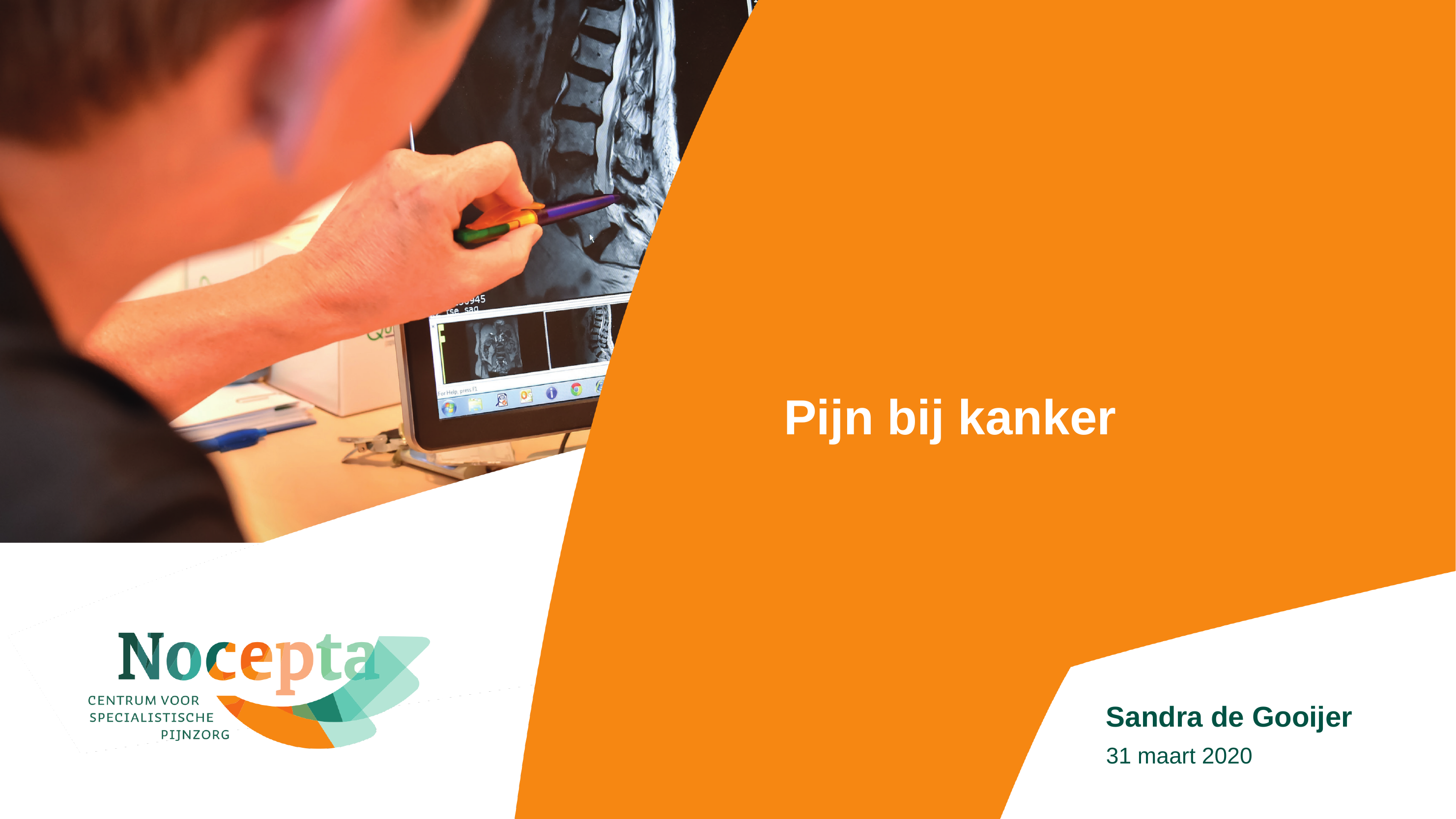

# Pijn bij kanker
Sandra de Gooijer
31 maart 2020